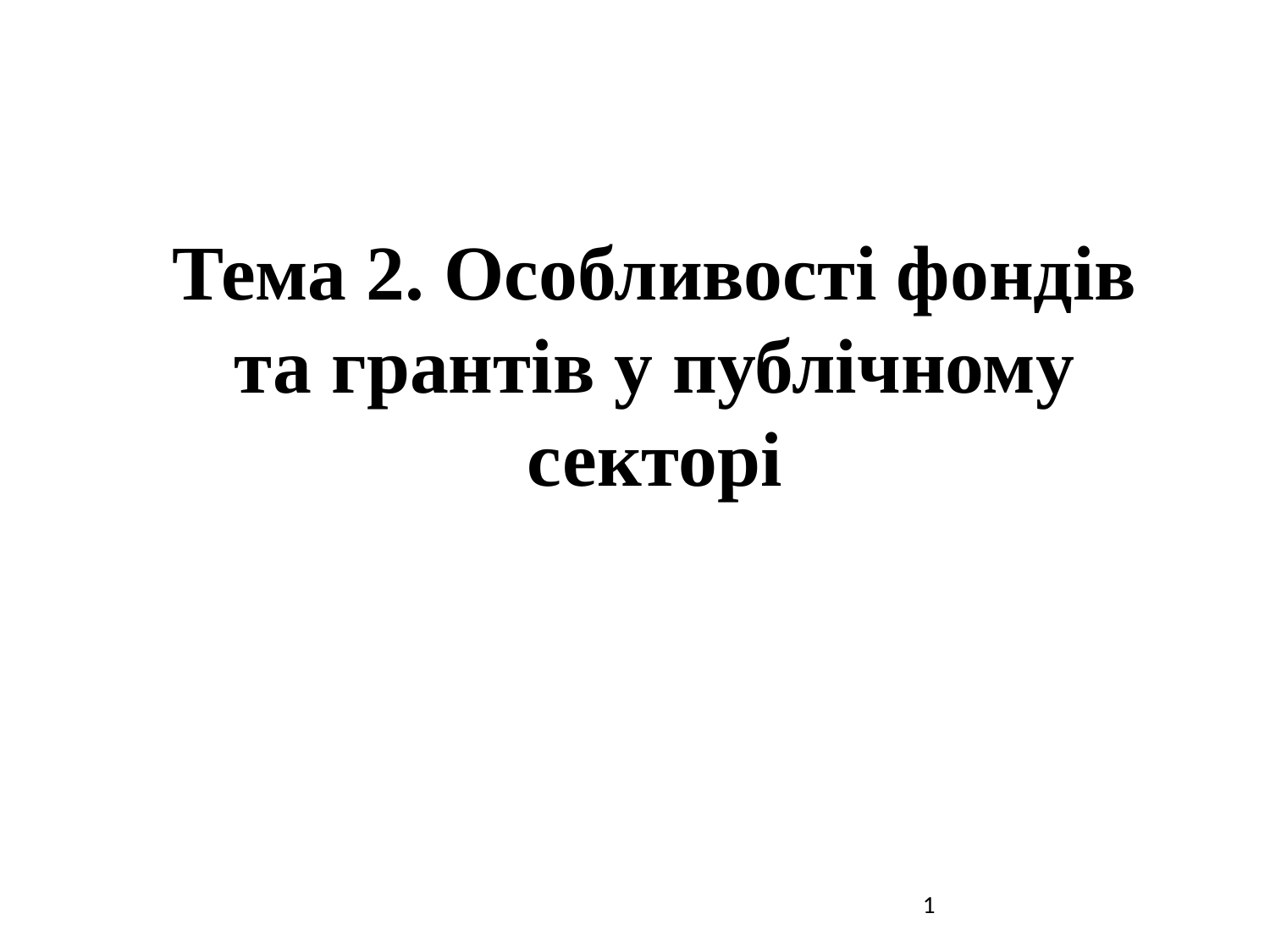

Тема 2. Особливості фондів та грантів у публічному секторі
1